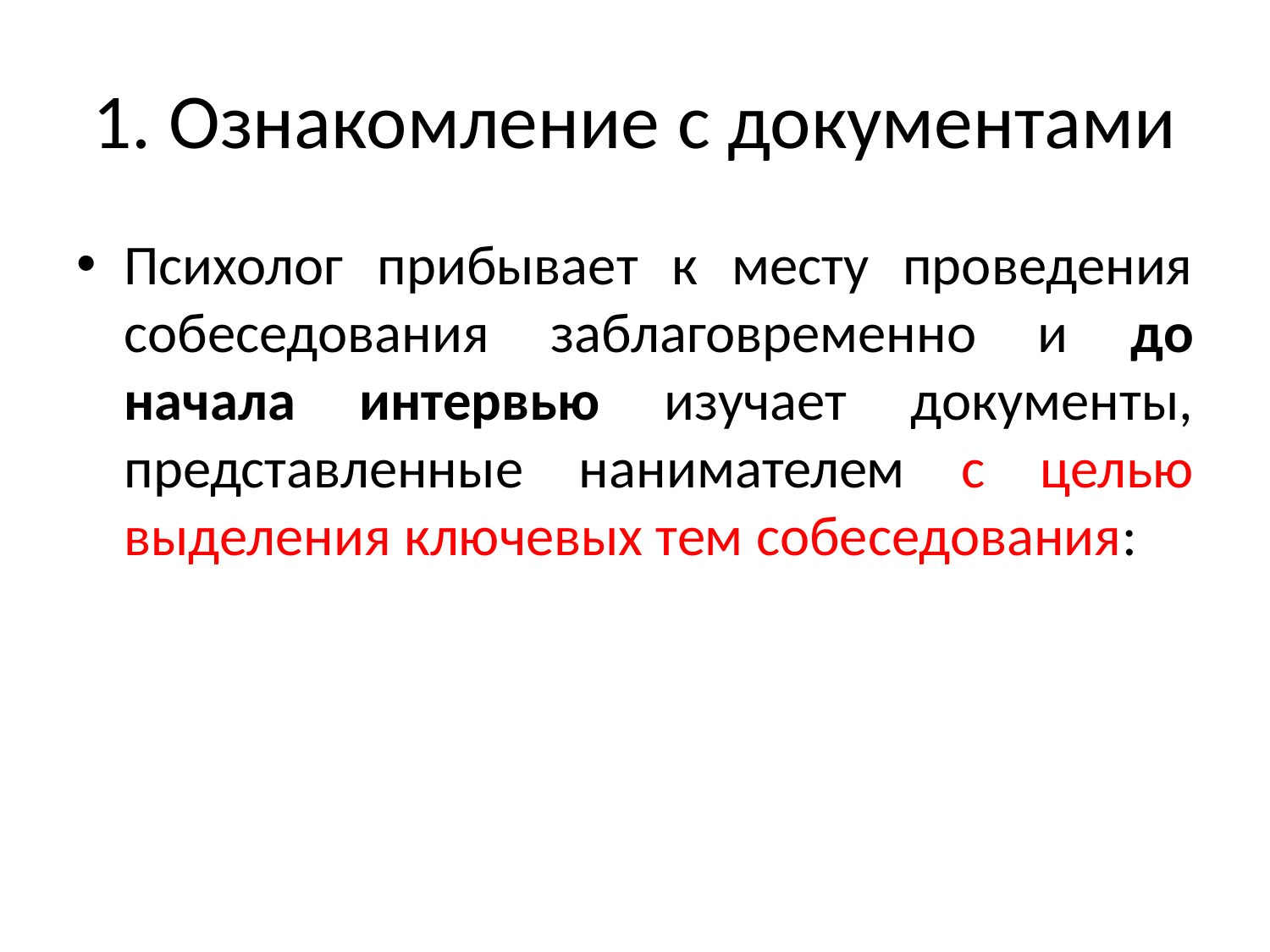

# 1. Ознакомление с документами
Психолог прибывает к месту проведения собеседования заблаговременно и до начала интервью изучает документы, представленные нанимателем с целью выделения ключевых тем собеседования: